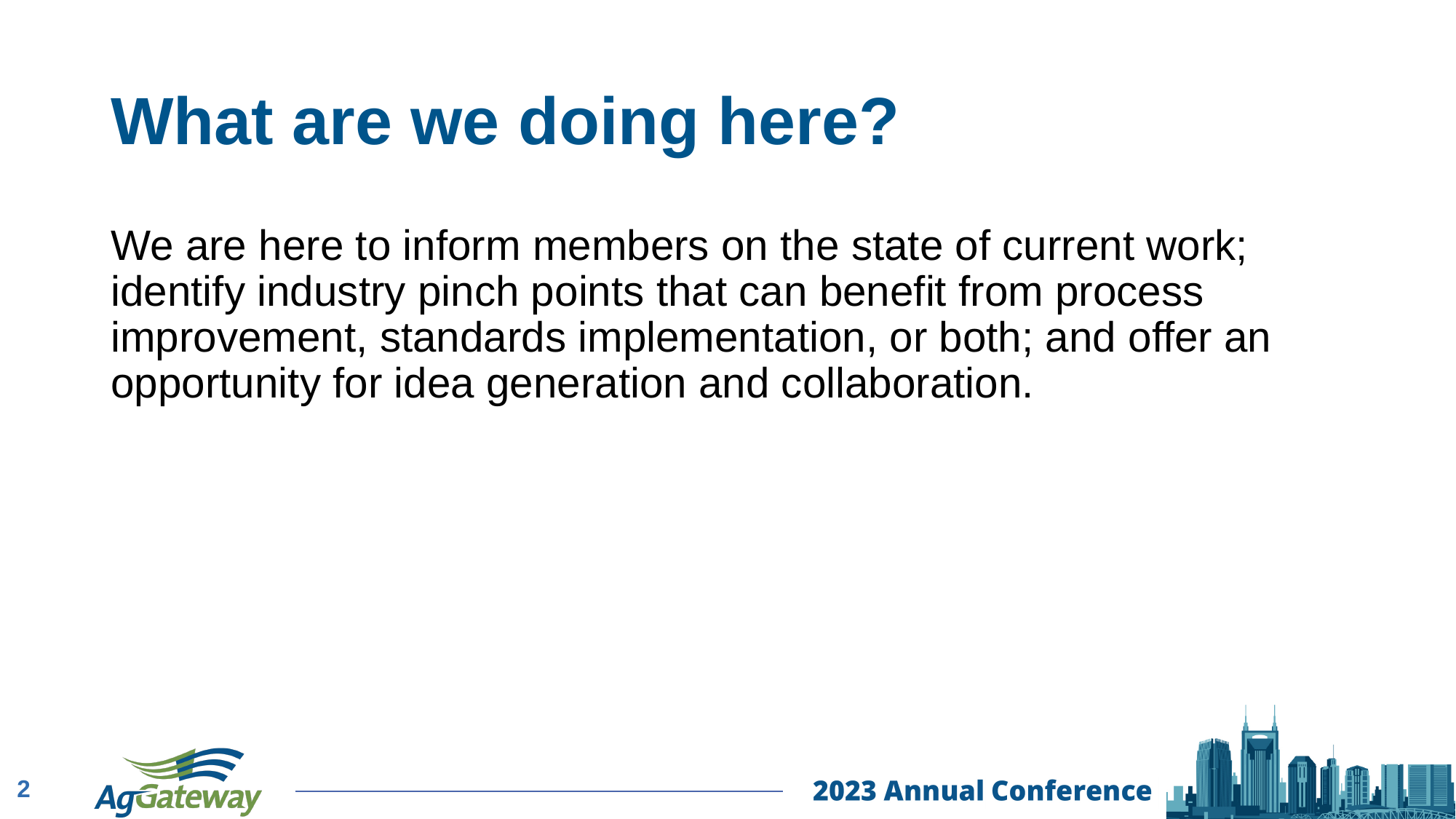

# What are we doing here?
We are here to inform members on the state of current work; identify industry pinch points that can benefit from process improvement, standards implementation, or both; and offer an opportunity for idea generation and collaboration.
2